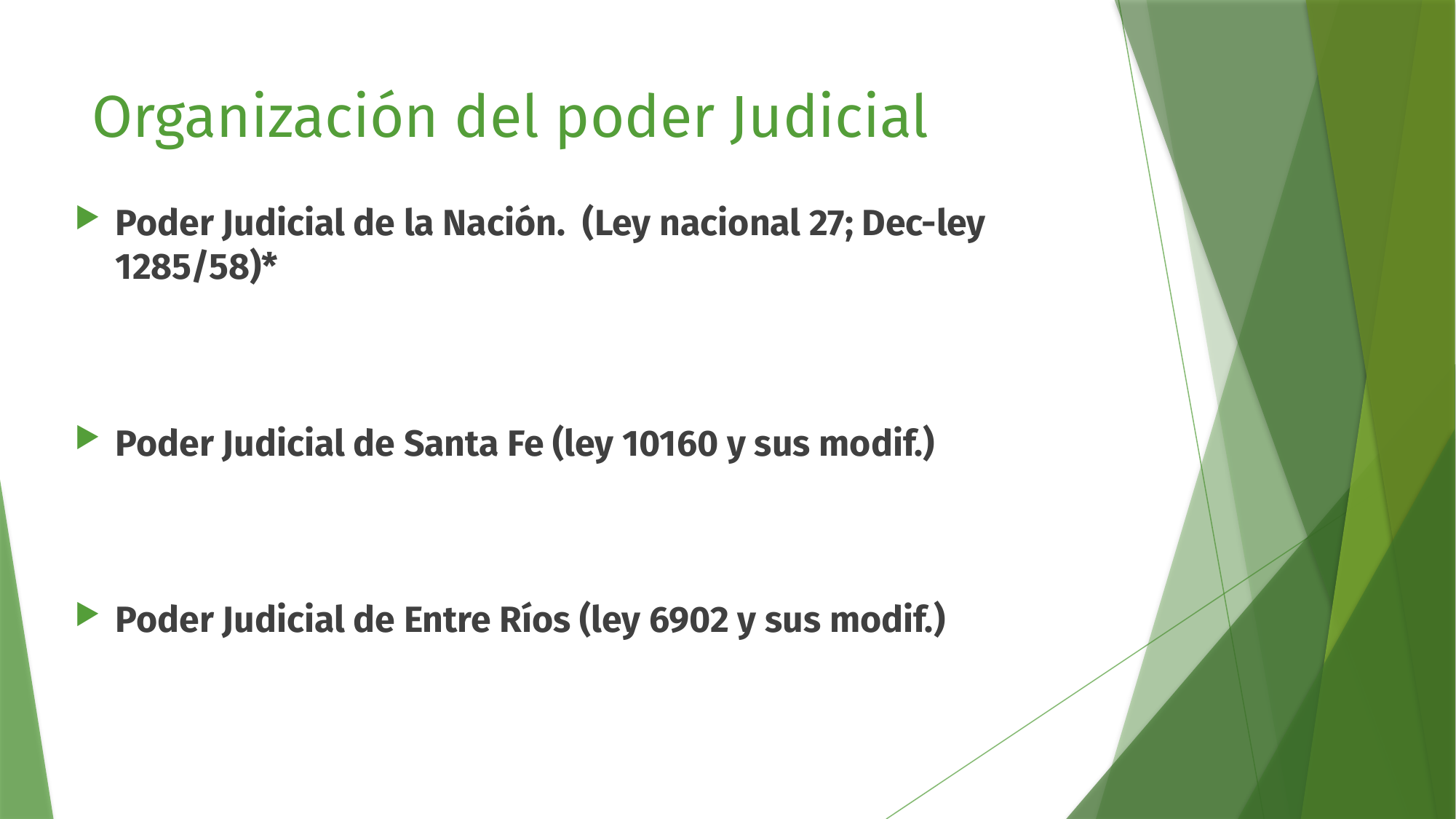

# Organización del poder Judicial
Poder Judicial de la Nación.  (Ley nacional 27; Dec-ley 1285/58)*

Poder Judicial de Santa Fe (ley 10160 y sus modif.)

Poder Judicial de Entre Ríos (ley 6902 y sus modif.)